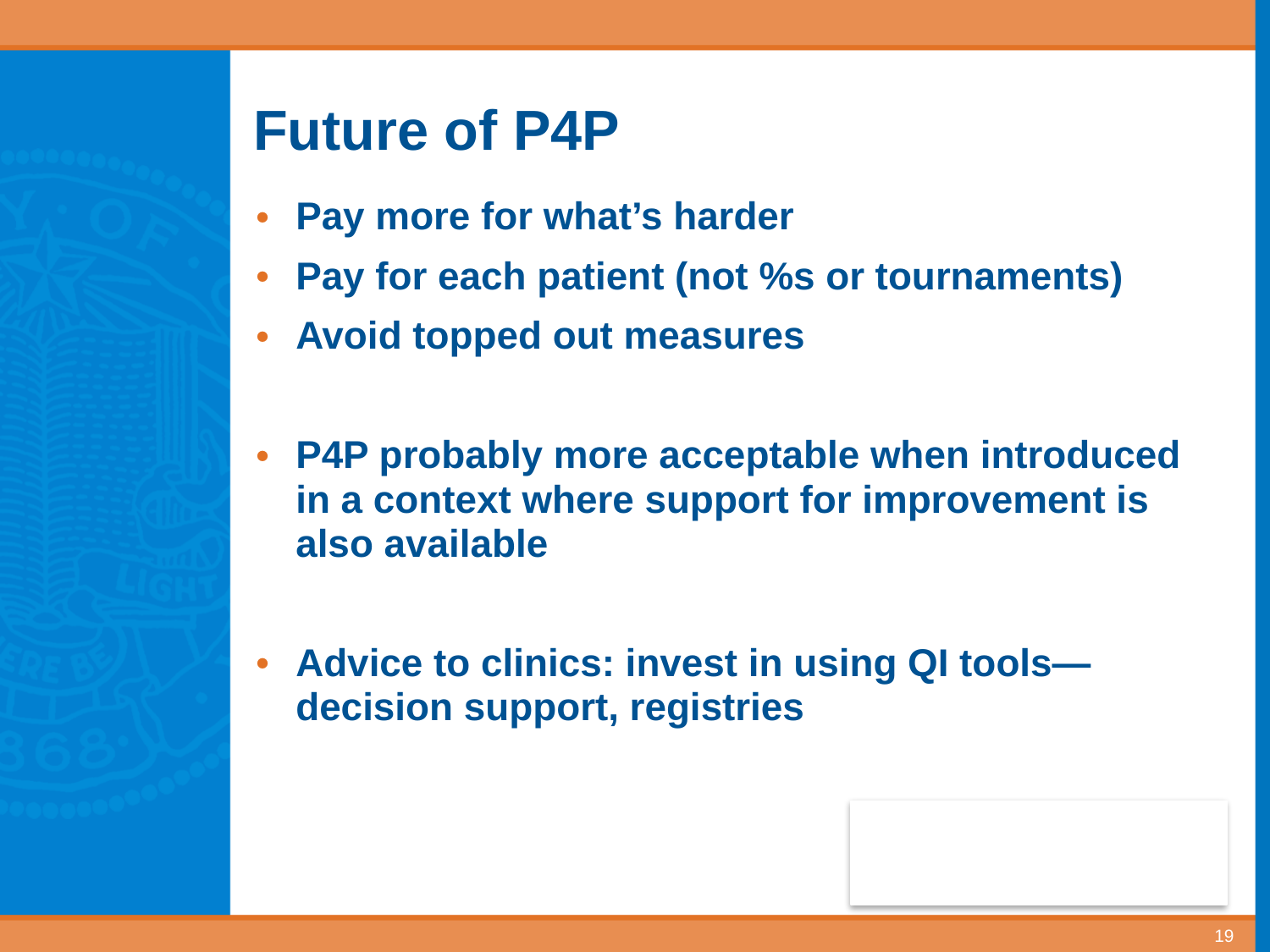

# Future of P4P
Pay more for what’s harder
Pay for each patient (not %s or tournaments)
Avoid topped out measures

P4P probably more acceptable when introduced in a context where support for improvement is also available

Advice to clinics: invest in using QI tools—decision support, registries

19